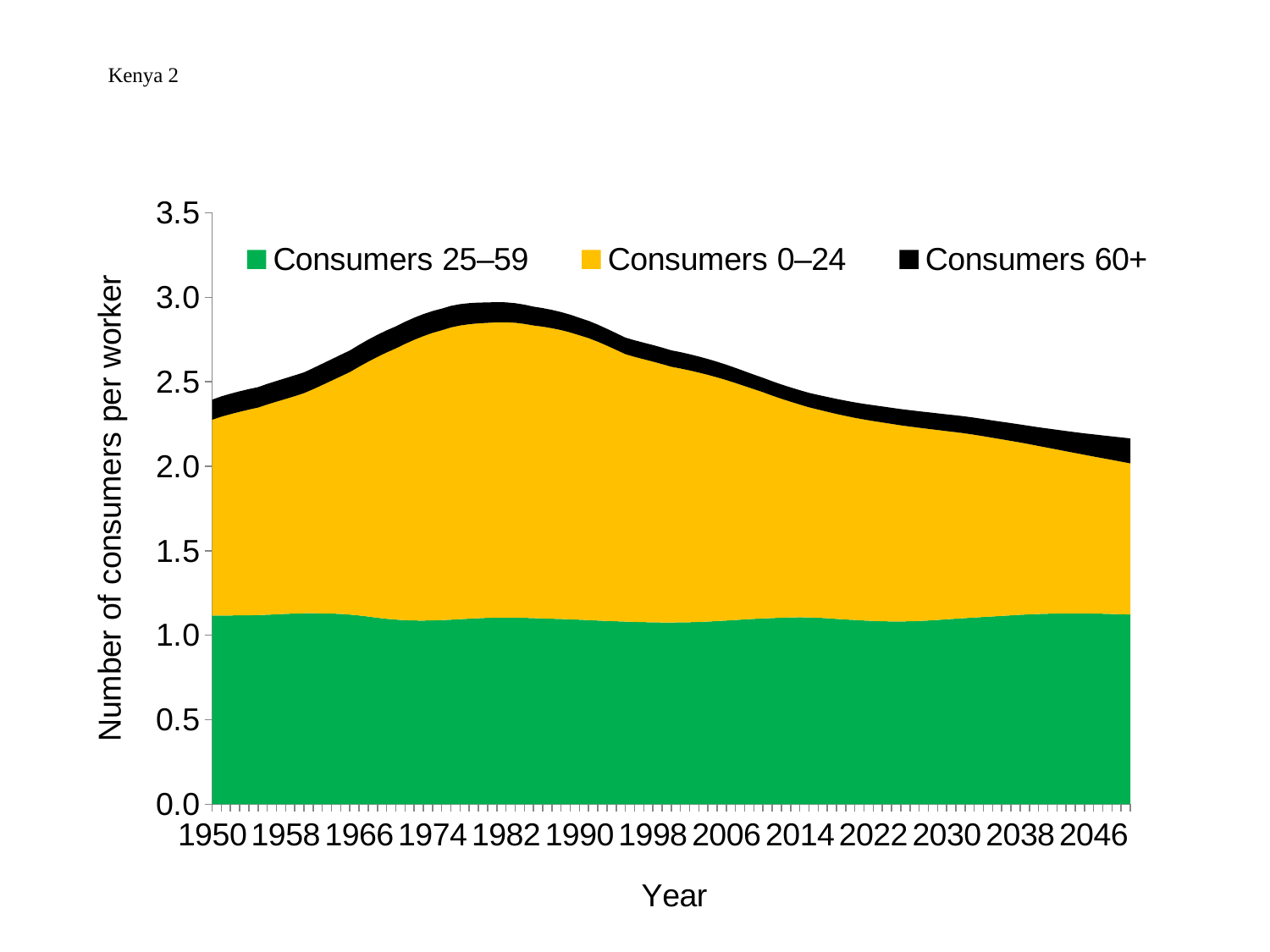

# Kenya 2

### Chart

| Category | Consumers 25–59 | Consumers 0–24 | Consumers 60+ |
|---|---|---|---|
| 1950 | 1.1172747028336567 | 1.1583406870032689 | 0.11894206582833237 |
| 1951 | 1.1172314699625088 | 1.1763556198348277 | 0.12023528979177382 |
| 1952 | 1.1172913609476232 | 1.19144493441892 | 0.12100865731440634 |
| 1953 | 1.1175840353911763 | 1.205082932146591 | 0.12131231967069173 |
| 1954 | 1.1183590853166647 | 1.2172879056723334 | 0.1211965675517429 |
| 1955 | 1.119750740678971 | 1.2279645277423896 | 0.12072128553752817 |
| 1956 | 1.1214300668938793 | 1.2442428875915112 | 0.12185308744941771 |
| 1957 | 1.1238573326616526 | 1.2584956456488685 | 0.12255016457439812 |
| 1958 | 1.1265254482270304 | 1.2721507268418266 | 0.12290309504182159 |
| 1959 | 1.1286900721063078 | 1.2866515494476427 | 0.1230197015190584 |
| 1960 | 1.1299207010349548 | 1.3028696997456595 | 0.12297527091605585 |
| 1961 | 1.1301372309799849 | 1.3262674120882234 | 0.12455045224639914 |
| 1962 | 1.1297530937612452 | 1.351414454223312 | 0.12581727749010424 |
| 1963 | 1.1285121727647363 | 1.3781120985654176 | 0.12679706149754721 |
| 1964 | 1.1261110164070247 | 1.406170551672688 | 0.12749051889896418 |
| 1965 | 1.1223981424508707 | 1.4353325631837381 | 0.1278856378109467 |
| 1966 | 1.1171911525055374 | 1.472204377770836 | 0.12925290472802353 |
| 1967 | 1.110705590641658 | 1.508675646021063 | 0.13017287705080907 |
| 1968 | 1.1037249829963476 | 1.5437294722309738 | 0.13065261572286818 |
| 1969 | 1.0974670592273772 | 1.5760776715692748 | 0.1307075334688812 |
| 1970 | 1.0927373014739286 | 1.6048454453380074 | 0.13036507820070808 |
| 1971 | 1.0892678559881777 | 1.6347312475320126 | 0.13081730959377788 |
| 1972 | 1.0874402231262374 | 1.6608757533628504 | 0.13079106614675612 |
| 1973 | 1.087171522835972 | 1.6832191282134492 | 0.1303207312456055 |
| 1974 | 1.0881202422145329 | 1.7013168973471742 | 0.12941983852364475 |
| 1975 | 1.0899598642538864 | 1.715047651599496 | 0.12811884179624286 |
| 1976 | 1.0922367255726935 | 1.729590046967469 | 0.12737571160371494 |
| 1977 | 1.0950802479344035 | 1.738386448178486 | 0.12615604334874725 |
| 1978 | 1.0981189897095371 | 1.7429681415951543 | 0.12456344733663433 |
| 1979 | 1.1009180626082218 | 1.745199566139419 | 0.12270715383567773 |
| 1980 | 1.1031241339535163 | 1.7459953542457816 | 0.12066649064857053 |
| 1981 | 1.1043719478978682 | 1.7480590619443617 | 0.1192636482085131 |
| 1982 | 1.104753094500948 | 1.7479226940473396 | 0.11759125277328149 |
| 1983 | 1.1042381205584426 | 1.745305955553927 | 0.11570356848560152 |
| 1984 | 1.103046898736946 | 1.7398790780978424 | 0.11366846575966916 |
| 1985 | 1.1014764338226564 | 1.7318189165234803 | 0.11156522591770088 |
| 1986 | 1.099596099504655 | 1.7267857491128797 | 0.10996812880657633 |
| 1987 | 1.097870050597494 | 1.7194463371714126 | 0.10825365772308272 |
| 1988 | 1.096198866744776 | 1.7099260958097904 | 0.10650405360066985 |
| 1989 | 1.0943880740375 | 1.6979001226327992 | 0.10479340933651315 |
| 1990 | 1.0923388751333107 | 1.6830414128583344 | 0.10316870570135221 |
| 1991 | 1.0898371260079251 | 1.6686254869226487 | 0.10209394479240196 |
| 1992 | 1.0872475676121018 | 1.650167537322933 | 0.10095235806672255 |
| 1993 | 1.0847870444652532 | 1.6289528749158022 | 0.09981689707266642 |
| 1994 | 1.0826722635407229 | 1.6063714124215578 | 0.09876616035773013 |
| 1995 | 1.0809798129972223 | 1.5829599969528863 | 0.09782969827163032 |
| 1996 | 1.0792250812501052 | 1.5685779743382178 | 0.09792288032305335 |
| 1997 | 1.0777632672444497 | 1.5558226259387784 | 0.09796871936345965 |
| 1998 | 1.0766682287975888 | 1.5431746976528113 | 0.09788969420039616 |
| 1999 | 1.0760470161851838 | 1.529137259058399 | 0.09758114261601042 |
| 2000 | 1.0760366251911606 | 1.5133022046992424 | 0.09700651215606353 |
| 2001 | 1.0763448939358744 | 1.5026615219210158 | 0.0965786893232823 |
| 2002 | 1.0772329085017633 | 1.4902068930376065 | 0.09591009837742094 |
| 2003 | 1.0787833903746065 | 1.4759298728839874 | 0.09498707870020417 |
| 2004 | 1.0811003988185526 | 1.4599502789569865 | 0.093775335815351 |
| 2005 | 1.084114142223262 | 1.4421917610951605 | 0.09230264519787232 |
| 2006 | 1.0872167093862846 | 1.423177381916865 | 0.09086550624618793 |
| 2007 | 1.0905506626593058 | 1.402484908236914 | 0.08921656788363092 |
| 2008 | 1.0938563540007396 | 1.3810264218819652 | 0.08756879733144228 |
| 2009 | 1.0968980069080787 | 1.3597059512615504 | 0.08617880165748668 |
| 2010 | 1.099566863178865 | 1.3390969630822358 | 0.08518183047499132 |
| 2011 | 1.101714418602473 | 1.3167796801668188 | 0.08474534349840153 |
| 2012 | 1.1038861020777107 | 1.2959151917659943 | 0.08455976299949507 |
| 2013 | 1.1056385299031501 | 1.2766711864596494 | 0.08462664546615986 |
| 2014 | 1.1063267426218635 | 1.259175867293546 | 0.08494026563033508 |
| 2015 | 1.105651457366957 | 1.2435209901477065 | 0.08548769794932332 |
| 2016 | 1.103662905162243 | 1.2321968397328045 | 0.08654844442295442 |
| 2017 | 1.1006601666978153 | 1.222045352729264 | 0.08771601311534209 |
| 2018 | 1.0970710511070692 | 1.2129050771233514 | 0.08892456489426435 |
| 2019 | 1.0935031062660772 | 1.2045549734234002 | 0.09008986502623259 |
| 2020 | 1.090309069322229 | 1.1966040921242291 | 0.09117120997674333 |
| 2021 | 1.0873655355501672 | 1.189743686598311 | 0.09238321852808992 |
| 2022 | 1.0848443661111047 | 1.1832143030613644 | 0.09346920062939561 |
| 2023 | 1.0829484340048456 | 1.17655043667874 | 0.09443670168166368 |
| 2024 | 1.0818928335604256 | 1.169150346026781 | 0.09528480918036207 |
| 2025 | 1.0818229922452074 | 1.1607687597263363 | 0.0960232767545297 |
| 2026 | 1.0826682512538959 | 1.1525644520166367 | 0.09680251786622719 |
| 2027 | 1.084557094829666 | 1.1436649318981413 | 0.09748377571577645 |
| 2028 | 1.0873400879732833 | 1.1341522044226913 | 0.09809386239518937 |
| 2029 | 1.090725627674118 | 1.1241532352354113 | 0.09864124768943548 |
| 2030 | 1.0944171841482537 | 1.1136826874848025 | 0.09914176957320804 |
| 2031 | 1.0980813685702062 | 1.103990537723911 | 0.09971893581814638 |
| 2032 | 1.1016049656141 | 1.093435041257736 | 0.10023384430739038 |
| 2033 | 1.104945838885596 | 1.0820607757126013 | 0.10076962243021267 |
| 2034 | 1.1082182128942275 | 1.0699625252721146 | 0.10143712887375123 |
| 2035 | 1.1115008288414214 | 1.0572471596671733 | 0.10231934078263649 |
| 2036 | 1.1147052883354434 | 1.045129658503597 | 0.1035573810356041 |
| 2037 | 1.1180241314197035 | 1.0325998300056087 | 0.10494936655197026 |
| 2038 | 1.121194249220979 | 1.0198375313107644 | 0.10656363069002098 |
| 2039 | 1.1238840563084536 | 1.0070247127258618 | 0.10848168748792368 |
| 2040 | 1.125957847059268 | 0.9943315847598369 | 0.11075237345229459 |
| 2041 | 1.1273870018183054 | 0.9826724553932481 | 0.11348058606357594 |
| 2042 | 1.1284252541063355 | 0.9711972470282625 | 0.1164439540517593 |
| 2043 | 1.12908685607871 | 0.9600325332328924 | 0.11965675038321838 |
| 2044 | 1.12936871171145 | 0.9492923333984372 | 0.12312941605109579 |
| 2045 | 1.1292179664017414 | 0.9389648847614692 | 0.12685516452022866 |
| 2046 | 1.128478450659331 | 0.9296253034271277 | 0.1308243917155665 |
| 2047 | 1.1273767114079511 | 0.9206156422565915 | 0.13488901961800834 |
| 2048 | 1.1260108351272835 | 0.9118209802625906 | 0.13904639148583547 |
| 2049 | 1.1245053548193689 | 0.9030826341358322 | 0.1432972122971153 |
| 2050 | 1.1230021974554836 | 0.8943275603401637 | 0.14763656534363537 |